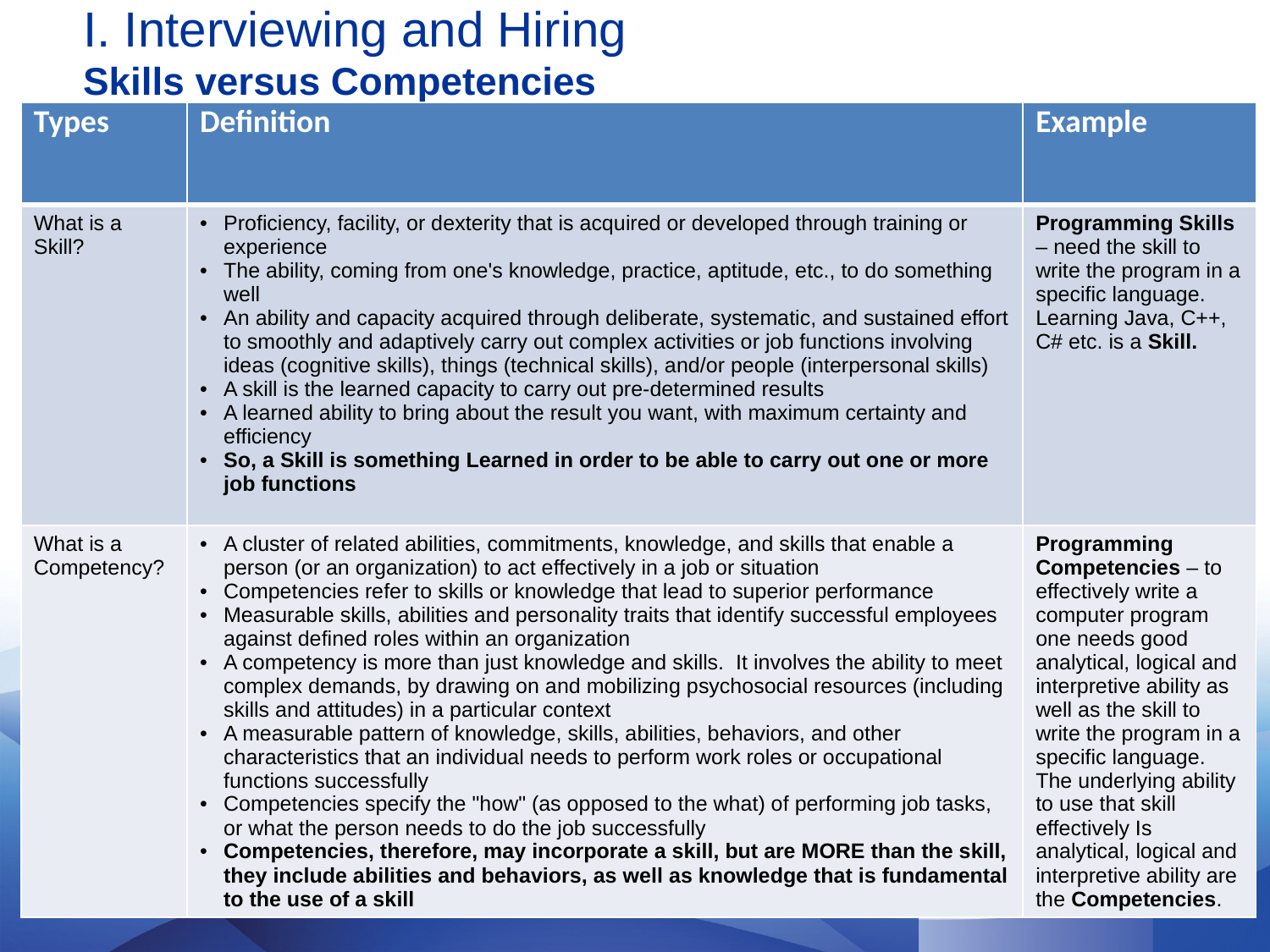

# I. Interviewing and Hiring Skills versus Competencies

| Types | Definition | Example |
| --- | --- | --- |
| What is a Skill? | Proficiency, facility, or dexterity that is acquired or developed through training or experience The ability, coming from one's knowledge, practice, aptitude, etc., to do something well An ability and capacity acquired through deliberate, systematic, and sustained effort to smoothly and adaptively carry out complex activities or job functions involving ideas (cognitive skills), things (technical skills), and/or people (interpersonal skills) A skill is the learned capacity to carry out pre-determined results A learned ability to bring about the result you want, with maximum certainty and efficiency So, a Skill is something Learned in order to be able to carry out one or more job functions | Programming Skills – need the skill to write the program in a specific language. Learning Java, C++, C# etc. is a Skill. |
| What is a Competency? | A cluster of related abilities, commitments, knowledge, and skills that enable a person (or an organization) to act effectively in a job or situation Competencies refer to skills or knowledge that lead to superior performance Measurable skills, abilities and personality traits that identify successful employees against defined roles within an organization A competency is more than just knowledge and skills.  It involves the ability to meet complex demands, by drawing on and mobilizing psychosocial resources (including skills and attitudes) in a particular context A measurable pattern of knowledge, skills, abilities, behaviors, and other characteristics that an individual needs to perform work roles or occupational functions successfully Competencies specify the "how" (as opposed to the what) of performing job tasks, or what the person needs to do the job successfully Competencies, therefore, may incorporate a skill, but are MORE than the skill, they include abilities and behaviors, as well as knowledge that is fundamental to the use of a skill | Programming Competencies – to effectively write a computer program one needs good analytical, logical and interpretive ability as well as the skill to write the program in a specific language. The underlying ability to use that skill effectively Is analytical, logical and interpretive ability are the Competencies. |